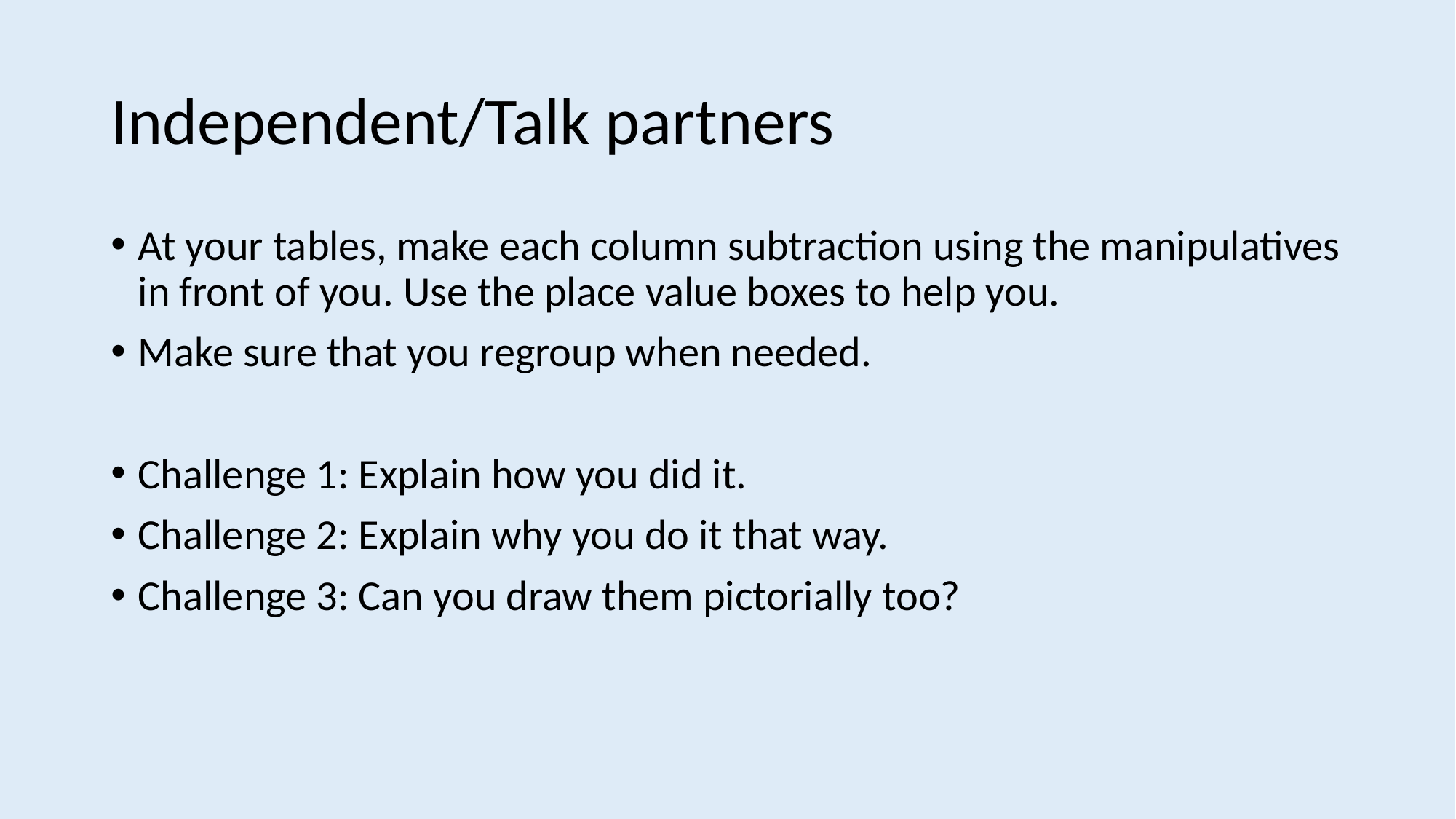

# Independent/Talk partners
At your tables, make each column subtraction using the manipulatives in front of you. Use the place value boxes to help you.
Make sure that you regroup when needed.

Challenge 1: Explain how you did it.
Challenge 2: Explain why you do it that way.
Challenge 3: Can you draw them pictorially too?